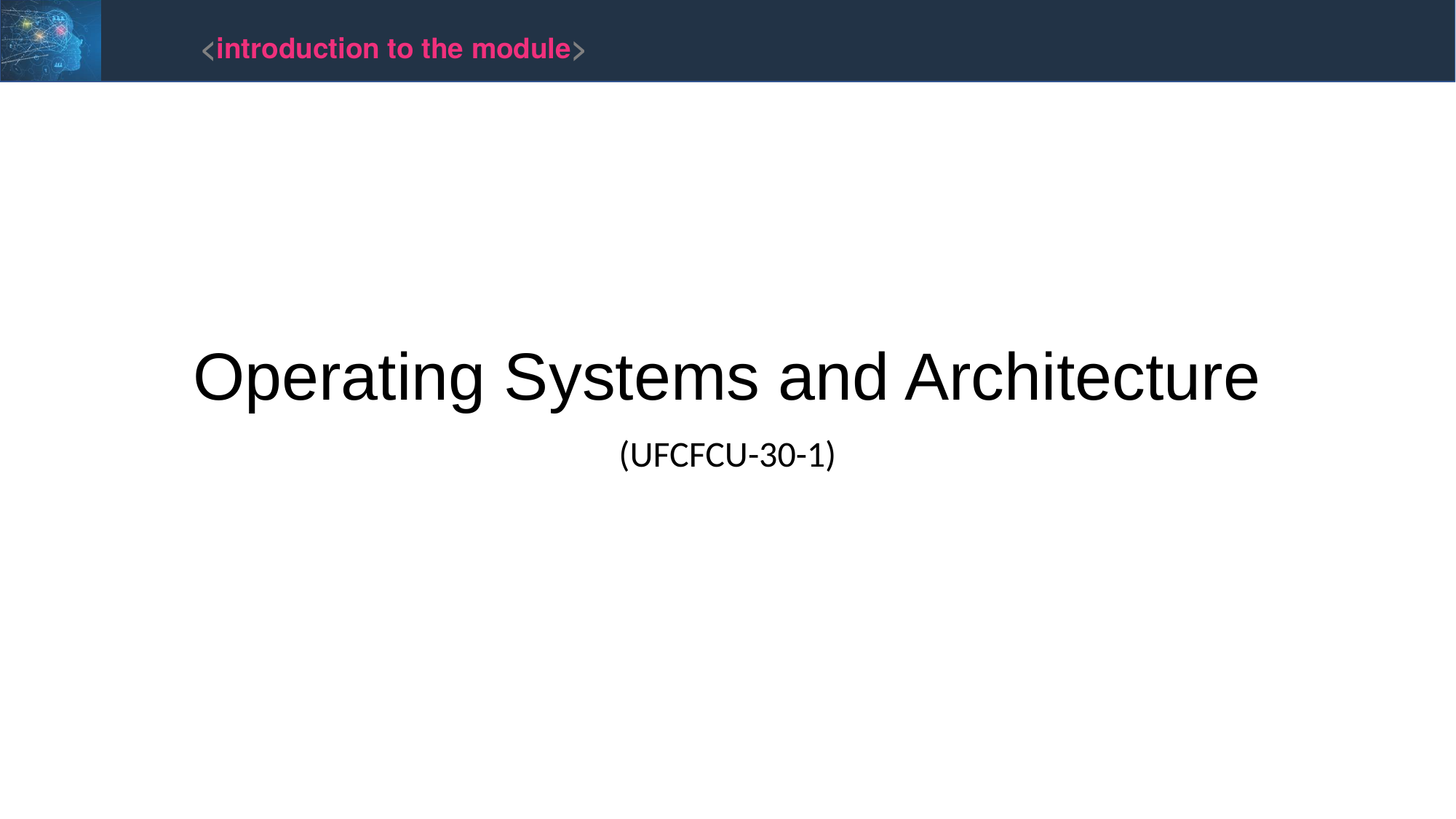

<introduction to the module>
# Operating Systems and Architecture
(UFCFCU-30-1)